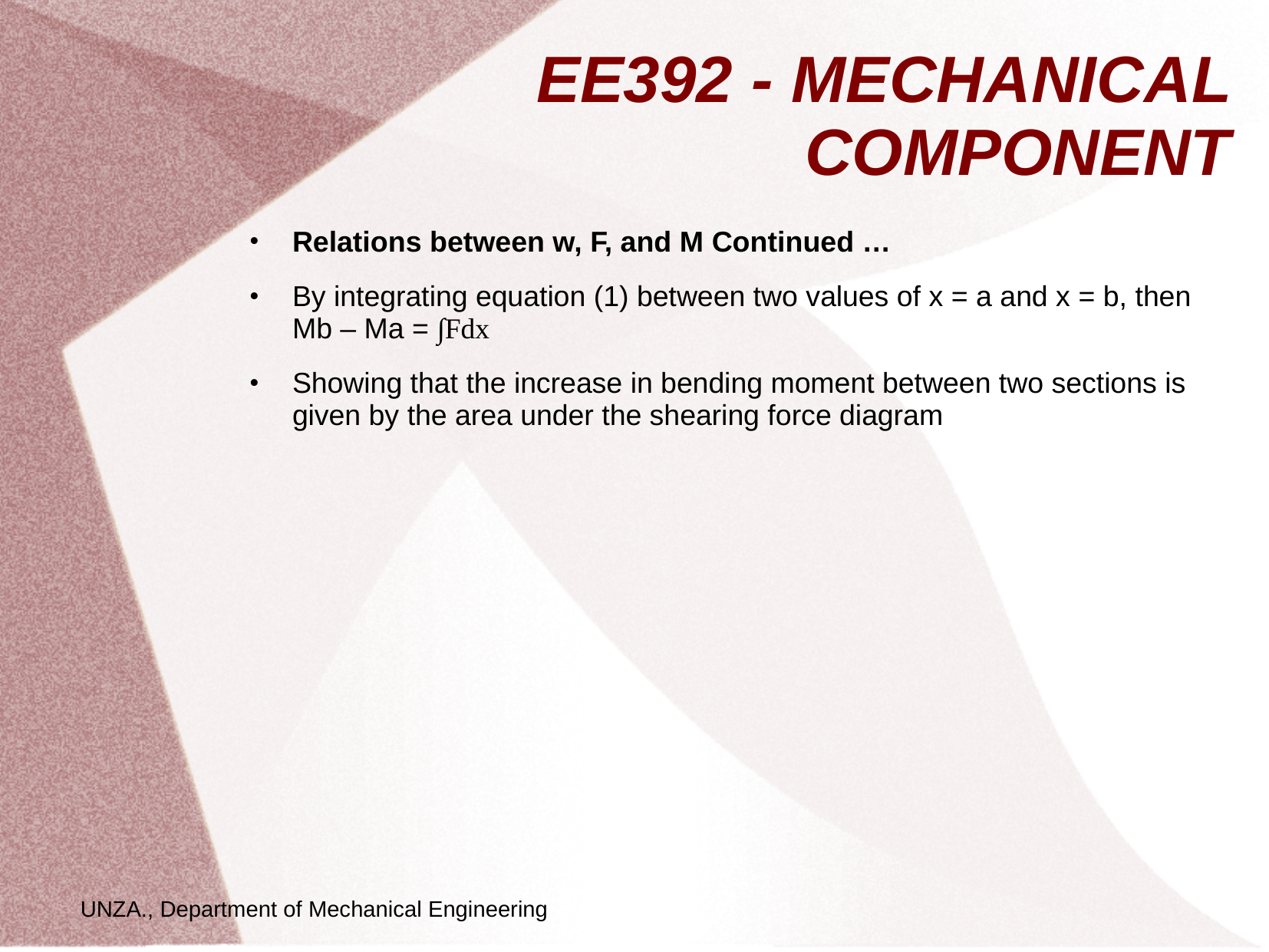

# EE392 - MECHANICAL COMPONENT
Relations between w, F, and M Continued …
By integrating equation (1) between two values of x = a and x = b, then Mb – Ma = ∫Fdx
Showing that the increase in bending moment between two sections is given by the area under the shearing force diagram
UNZA., Department of Mechanical Engineering